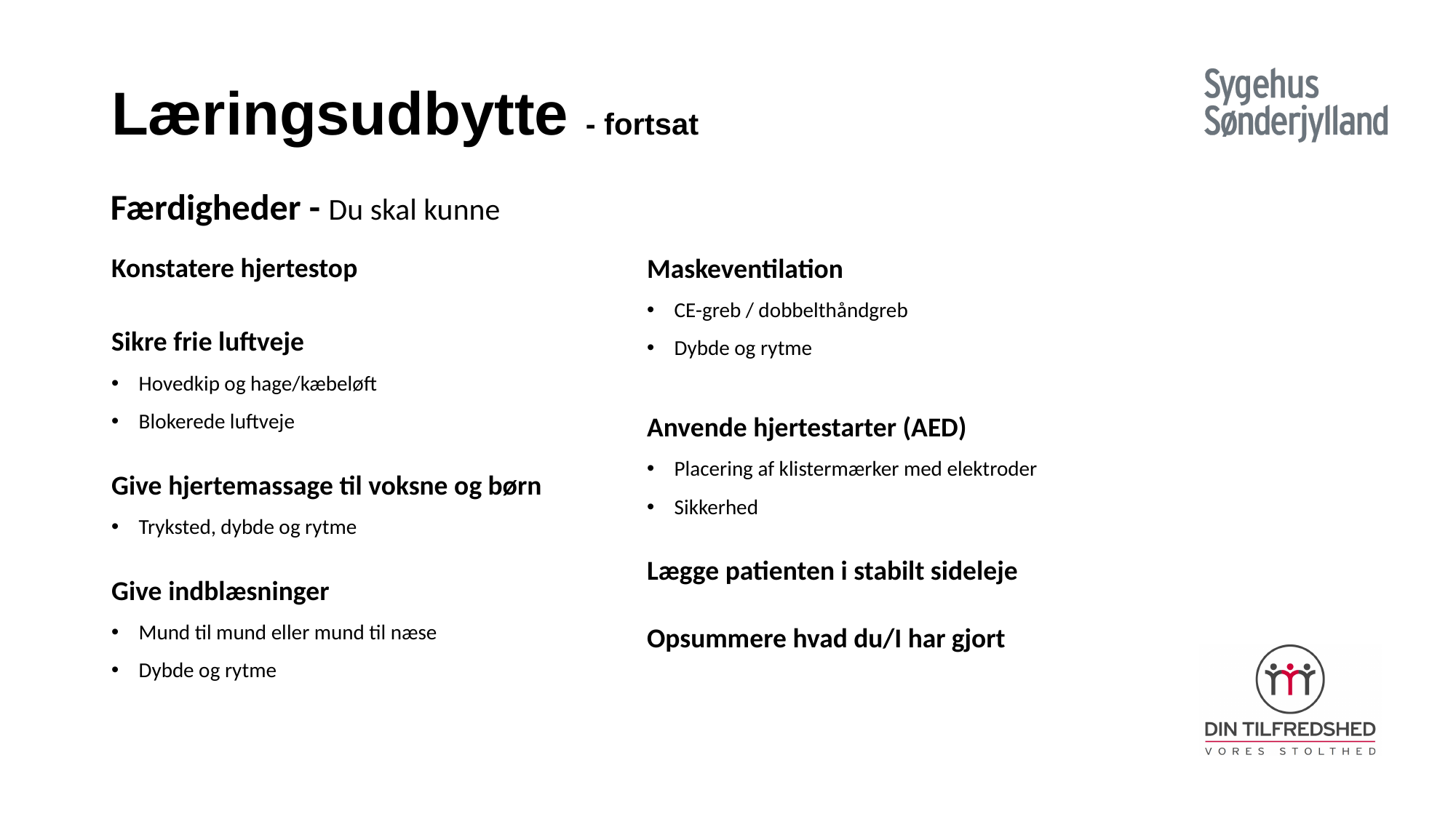

# Læringsudbytte - fortsat
Færdigheder - Du skal kunne
Konstatere hjertestop
Sikre frie luftveje
Hovedkip og hage/kæbeløft
Blokerede luftveje
Give hjertemassage til voksne og børn
Tryksted, dybde og rytme
Give indblæsninger
Mund til mund eller mund til næse
Dybde og rytme

Maskeventilation
CE-greb / dobbelthåndgreb
Dybde og rytme

Anvende hjertestarter (AED)
Placering af klistermærker med elektroder
Sikkerhed
Lægge patienten i stabilt sideleje
Opsummere hvad du/I har gjort